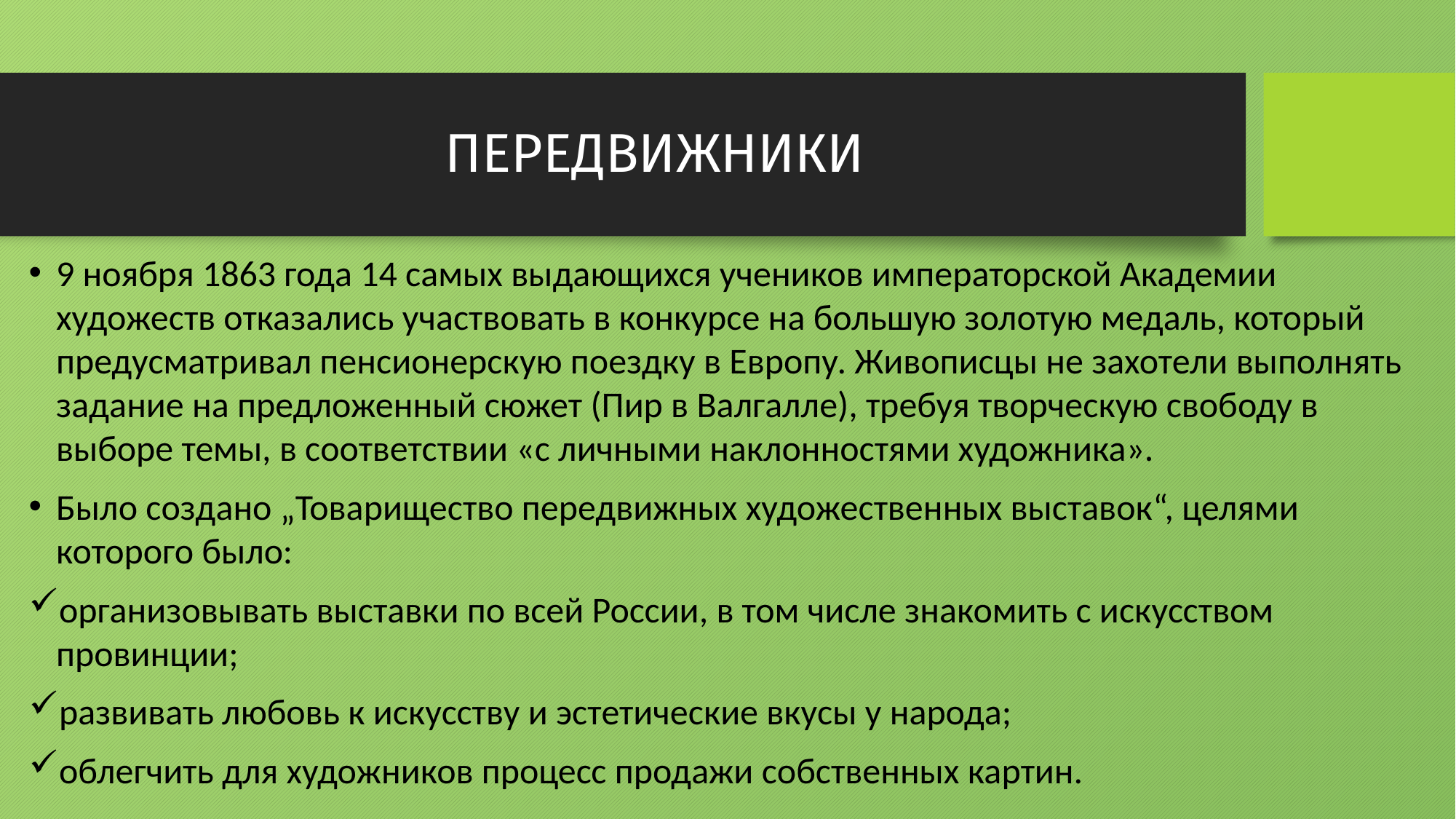

# ПЕРЕДВИЖНИКИ
9 ноября 1863 года 14 самых выдающихся учеников императорской Академии художеств отказались участвовать в конкурсе на большую золотую медаль, который предусматривал пенсионерскую поездку в Европу. Живописцы не захотели выполнять задание на предложенный сюжет (Пир в Валгалле), требуя творческую свободу в выборе темы, в соответствии «с личными наклонностями художника».
Было создано „Товарищество передвижных художественных выставок“, целями которого было:
организовывать выставки по всей России, в том числе знакомить с искусством провинции;
развивать любовь к искусству и эстетические вкусы у народа;
облегчить для художников процесс продажи собственных картин.